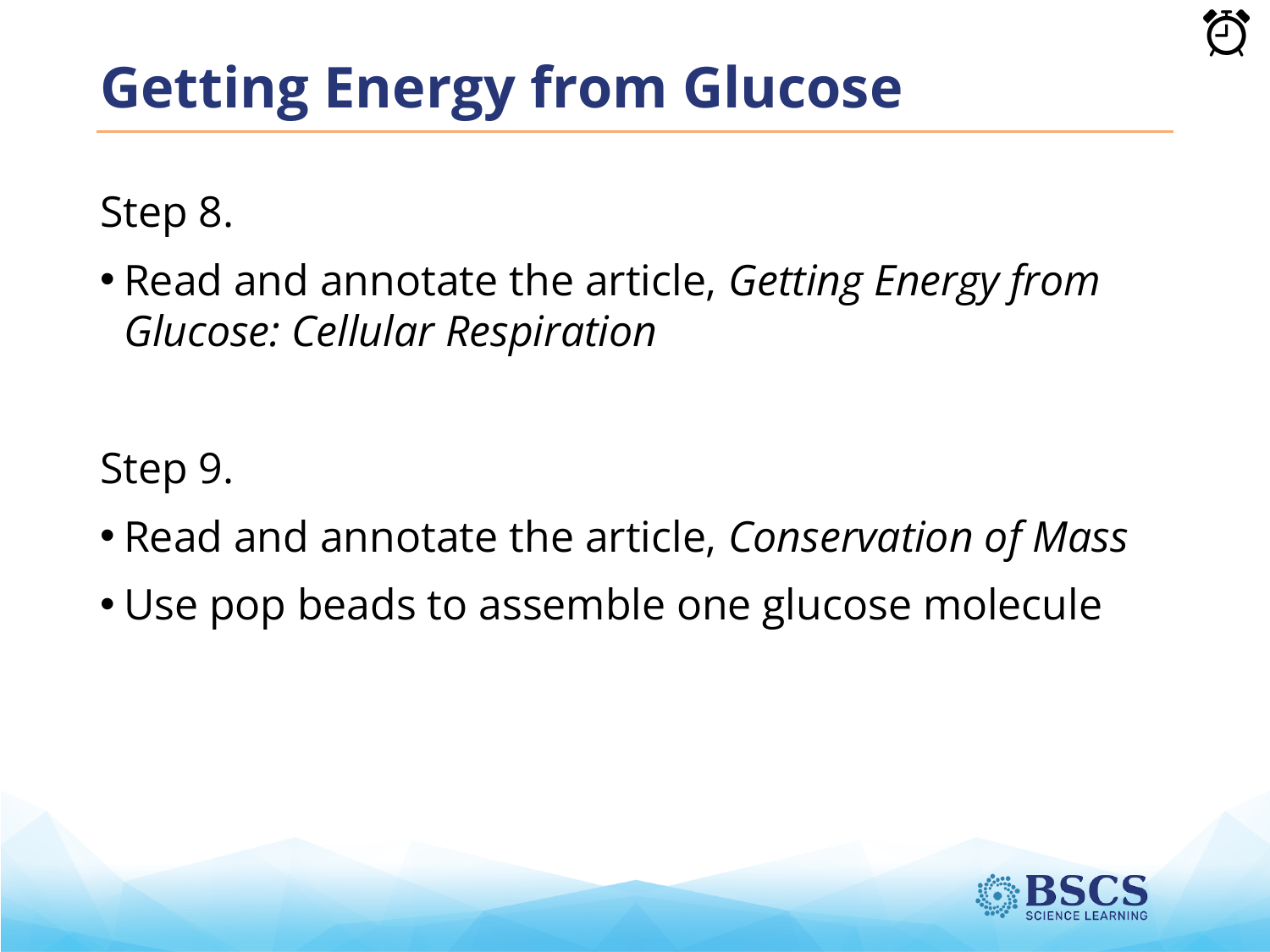

# Getting Energy from Glucose
Step 8.
Read and annotate the article, Getting Energy from Glucose: Cellular Respiration

Step 9.
Read and annotate the article, Conservation of Mass
Use pop beads to assemble one glucose molecule